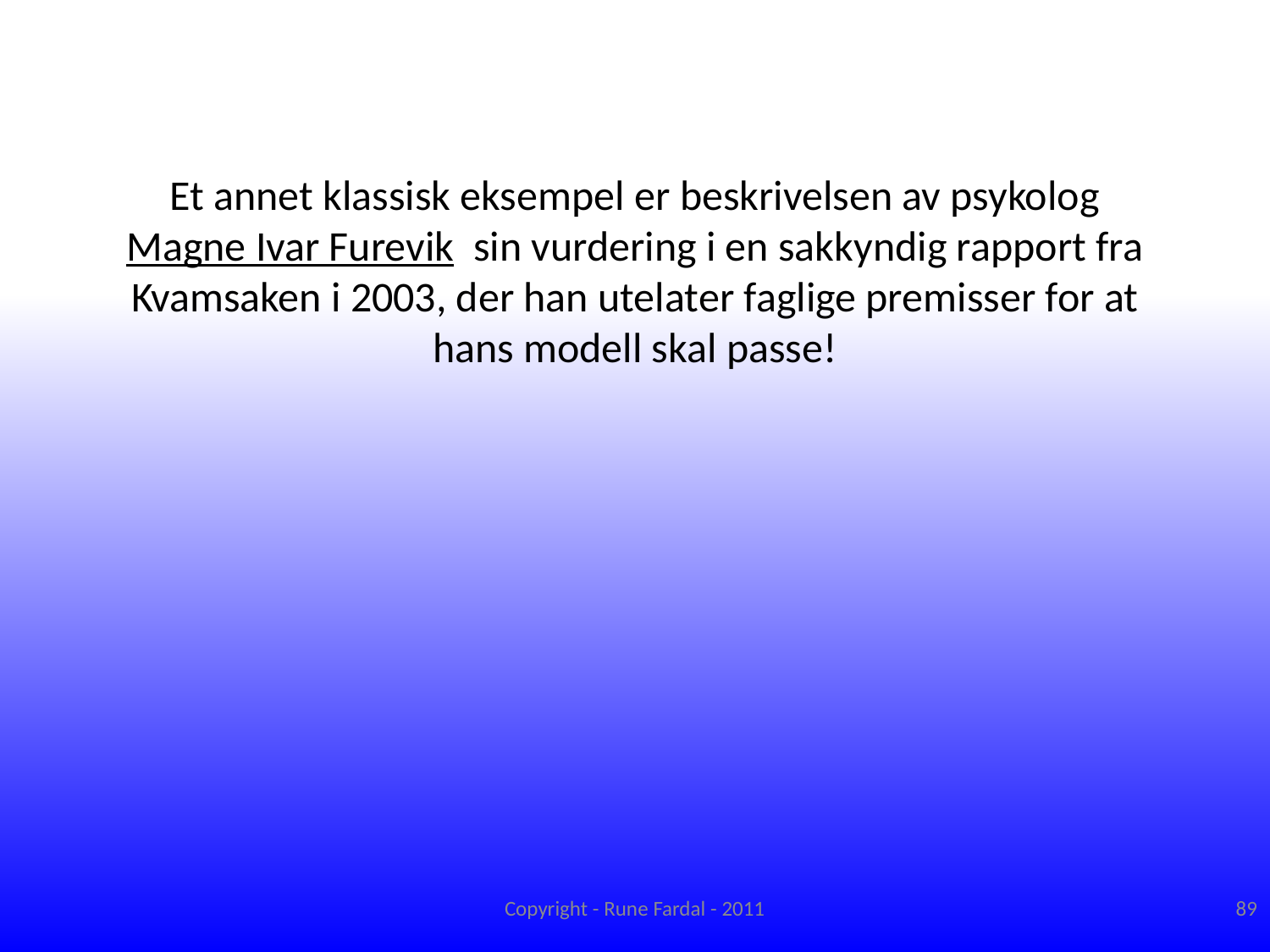

# Et annet klassisk eksempel er beskrivelsen av psykolog Magne Ivar Furevik  sin vurdering i en sakkyndig rapport fra Kvamsaken i 2003, der han utelater faglige premisser for at hans modell skal passe!
Copyright - Rune Fardal - 2011
89